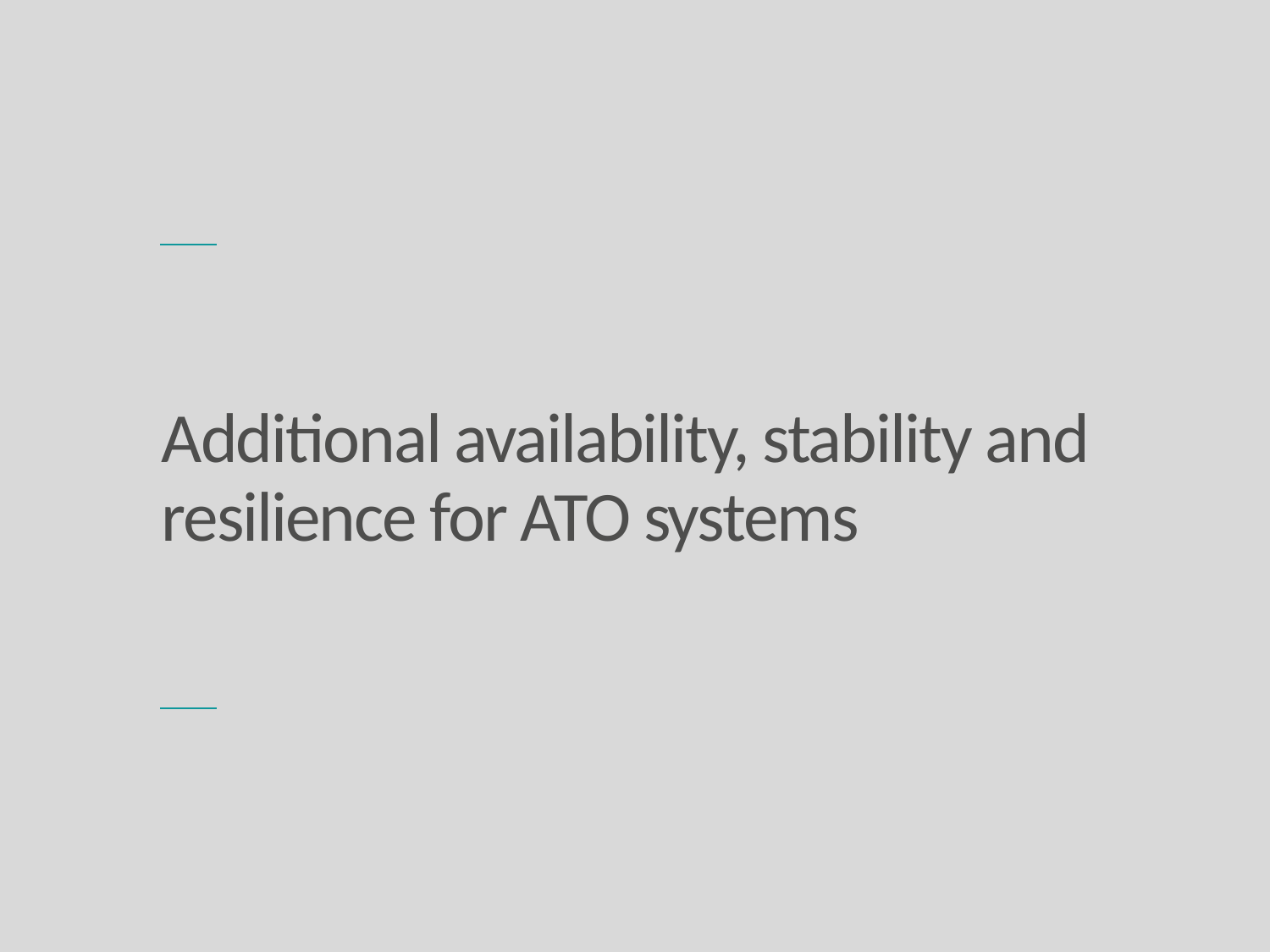

# Additional availability, stability and resilience for ATO systems